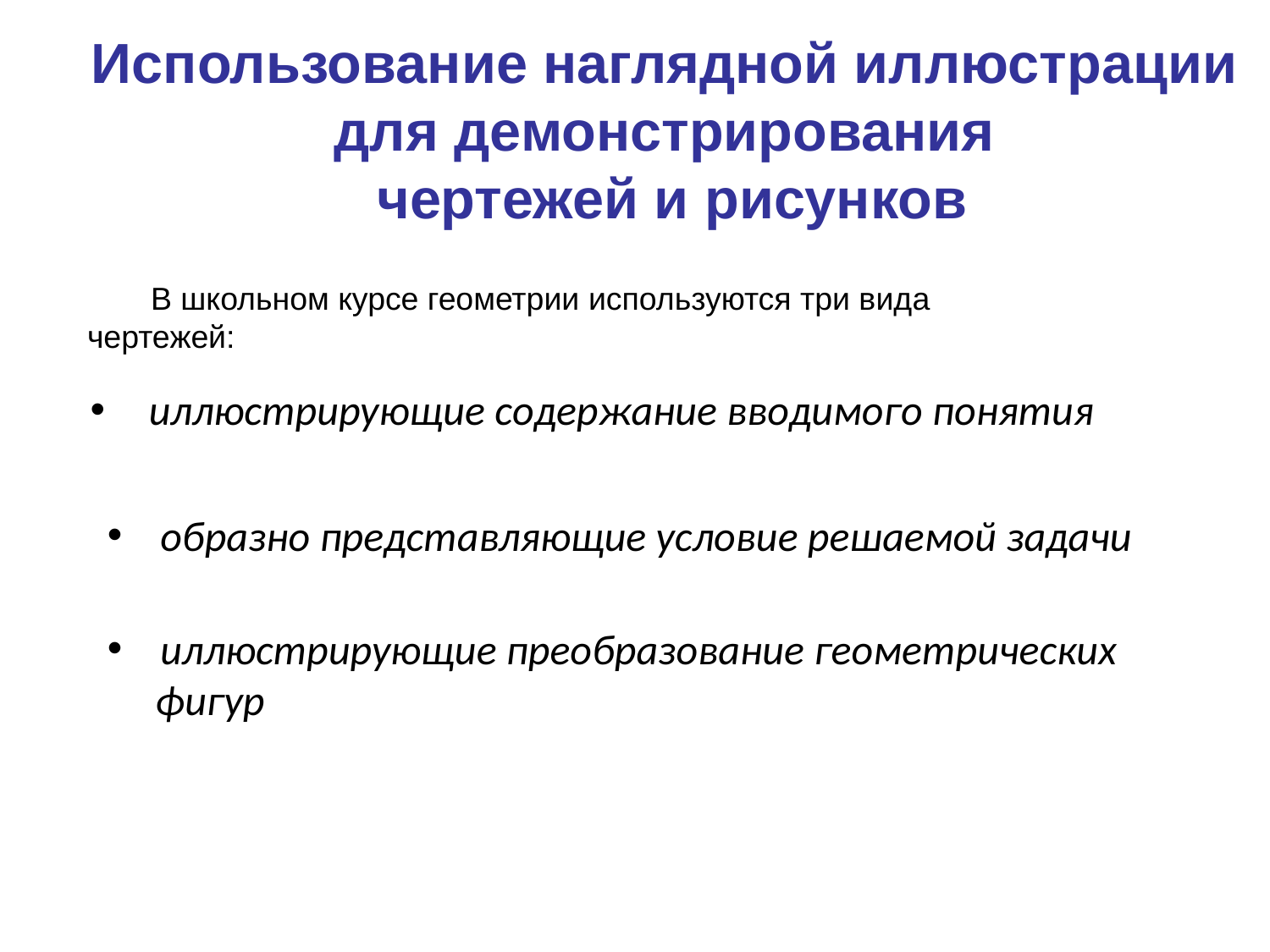

Использование наглядной иллюстрации
для демонстрирования
чертежей и рисунков

	В школьном курсе геометрии используются три вида
чертежей:

   иллюстрирующие содержание вводимого понятия

    образно представляющие условие решаемой задачи
    иллюстрирующие преобразование геометрических
     фигур